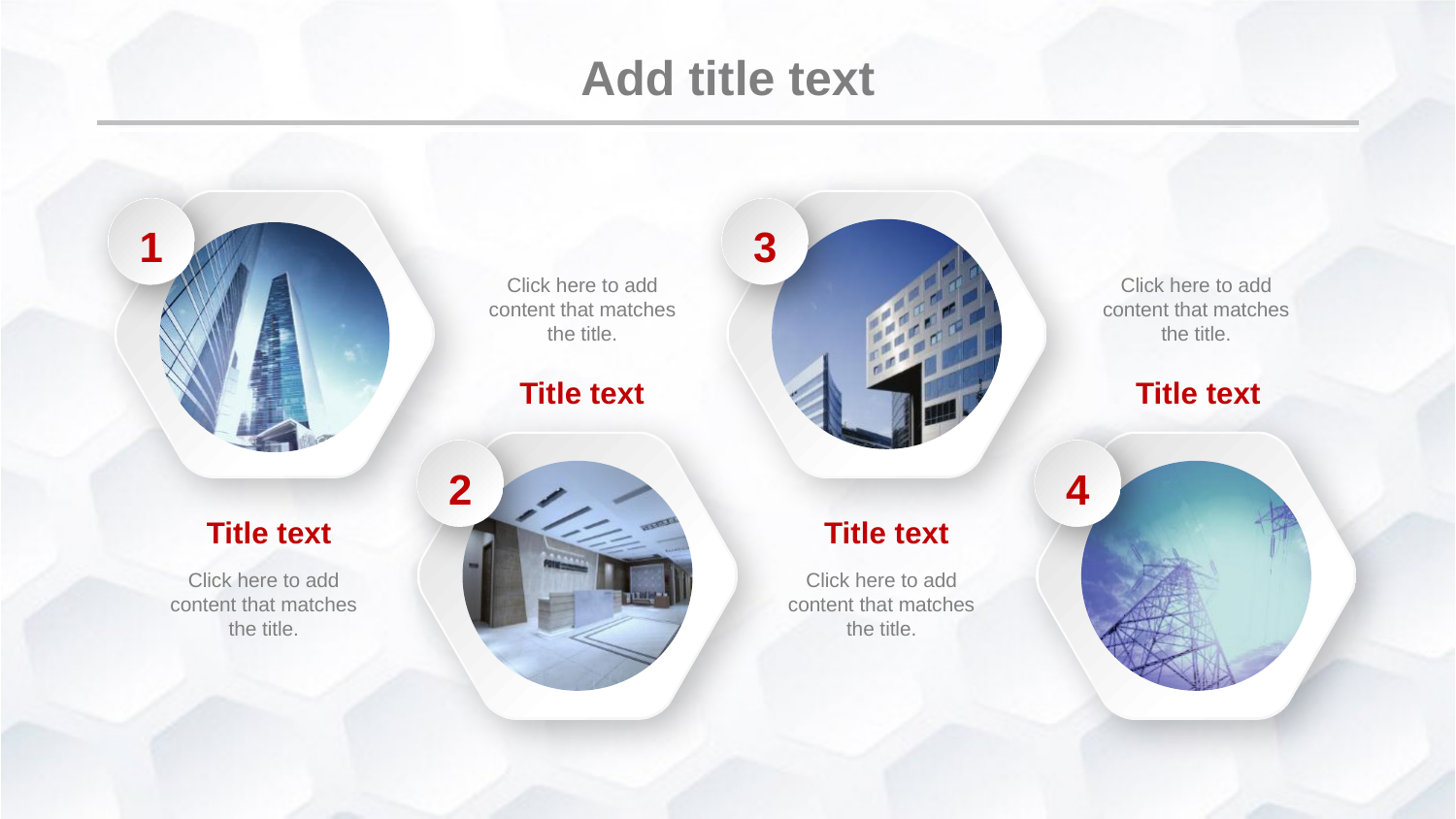

Add title text

1

3
Click here to add content that matches the title.
Click here to add content that matches the title.
Title text
Title text

2

4
Title text
Title text
Click here to add content that matches the title.
Click here to add content that matches the title.